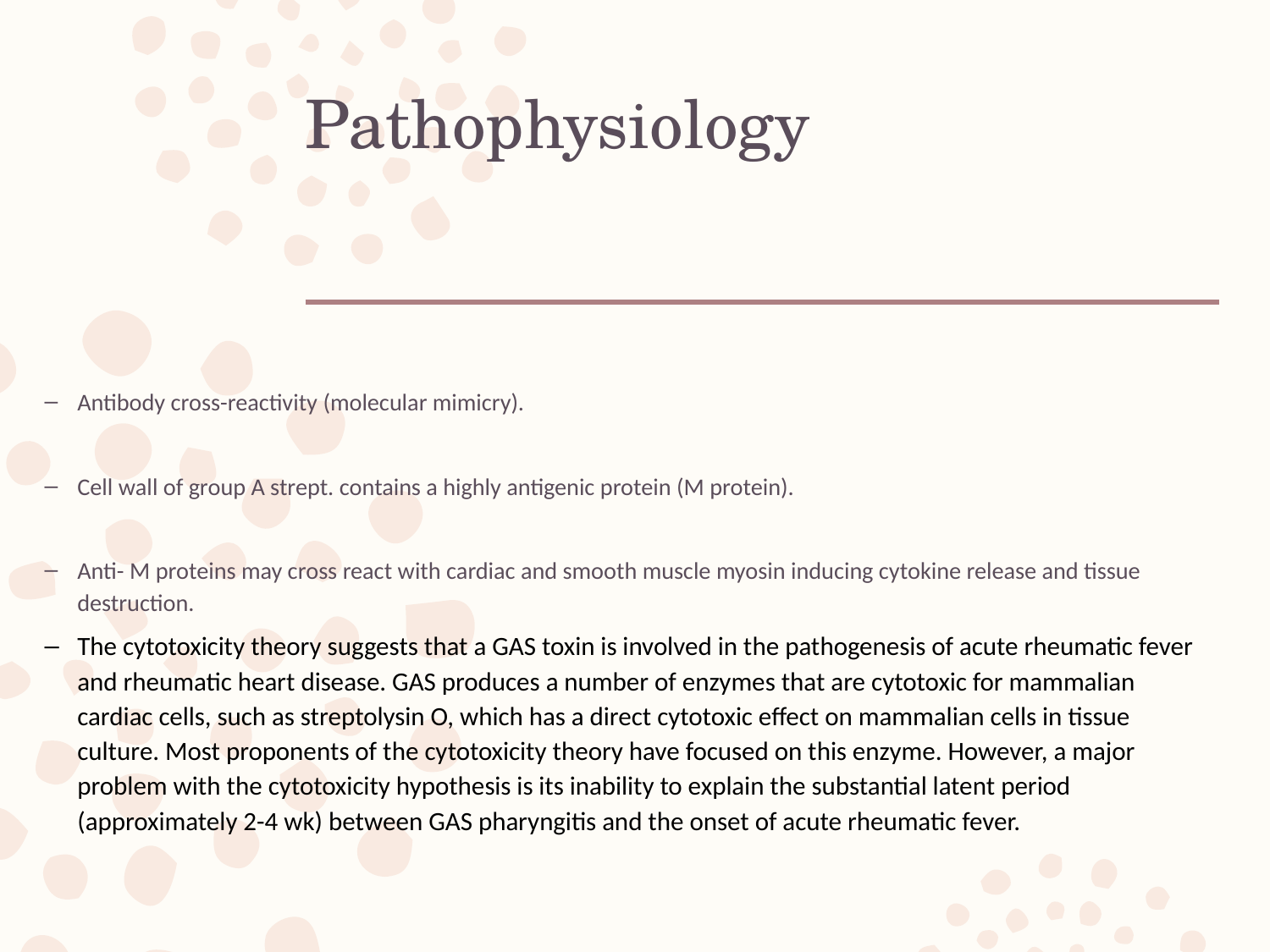

# Pathophysiology

Antibody cross-reactivity (molecular mimicry).

Cell wall of group A strept. contains a highly antigenic protein (M protein).

Anti- M proteins may cross react with cardiac and smooth muscle myosin inducing cytokine release and tissue destruction.
The cytotoxicity theory suggests that a GAS toxin is involved in the pathogenesis of acute rheumatic fever and rheumatic heart disease. GAS produces a number of enzymes that are cytotoxic for mammalian cardiac cells, such as streptolysin O, which has a direct cytotoxic effect on mammalian cells in tissue culture. Most proponents of the cytotoxicity theory have focused on this enzyme. However, a major problem with the cytotoxicity hypothesis is its inability to explain the substantial latent period (approximately 2-4 wk) between GAS pharyngitis and the onset of acute rheumatic fever.